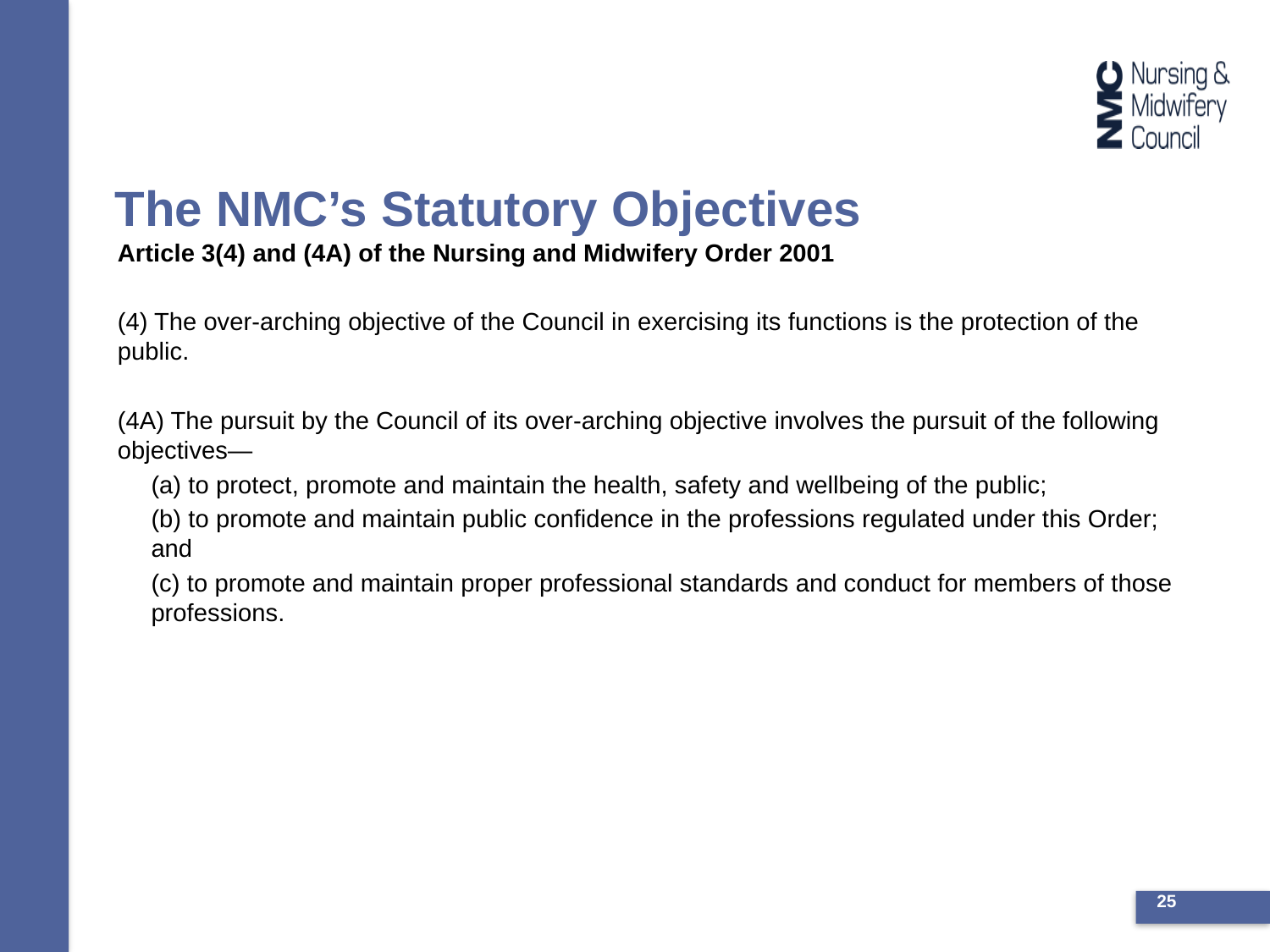

# The NMC’s Statutory Objectives

Article 3(4) and (4A) of the Nursing and Midwifery Order 2001

(4) The over-arching objective of the Council in exercising its functions is the protection of the public.

(4A) The pursuit by the Council of its over-arching objective involves the pursuit of the following objectives—
(a) to protect, promote and maintain the health, safety and wellbeing of the public;
(b) to promote and maintain public confidence in the professions regulated under this Order; and
(c) to promote and maintain proper professional standards and conduct for members of those professions.

25